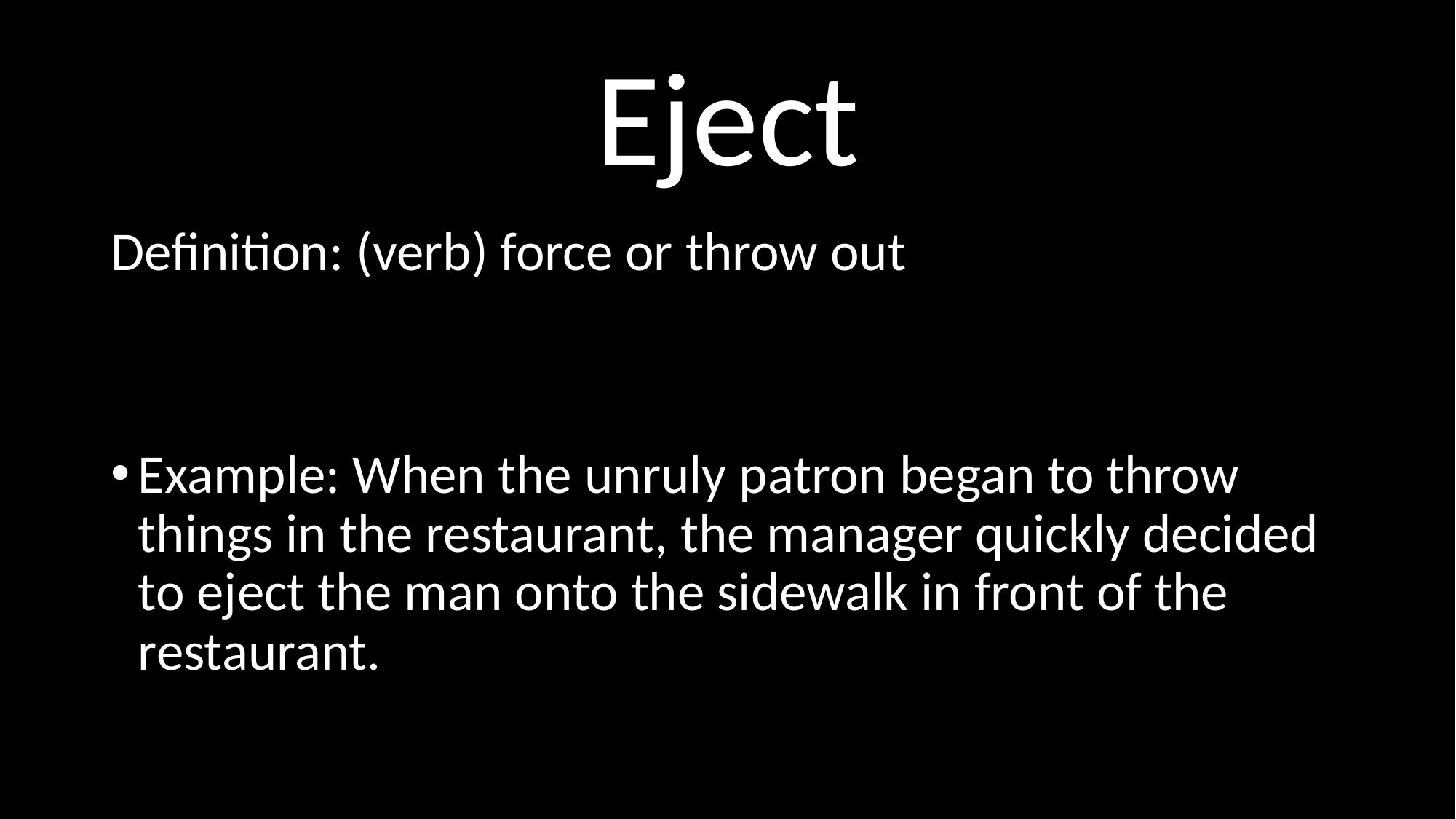

# Eject
Definition: (verb) force or throw out

Example: When the unruly patron began to throw things in the restaurant, the manager quickly decided to eject the man onto the sidewalk in front of the restaurant.